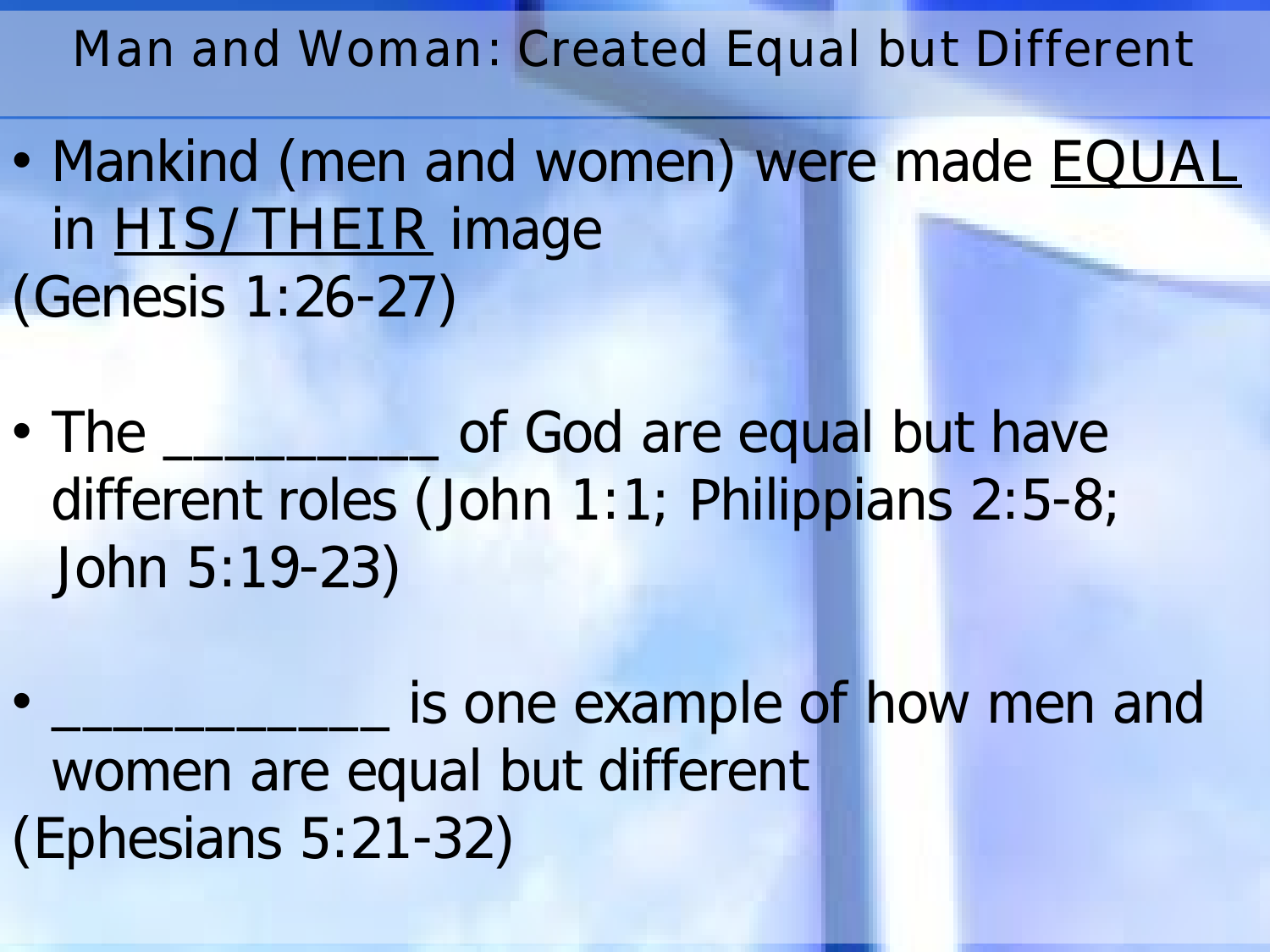

Man and Woman: Created Equal but Different

Mankind (men and women) were made EQUAL in HIS/THEIR image
(Genesis 1:26-27)

The _________ of God are equal but have different roles (John 1:1; Philippians 2:5-8; John 5:19-23)

___________ is one example of how men and women are equal but different
(Ephesians 5:21-32)